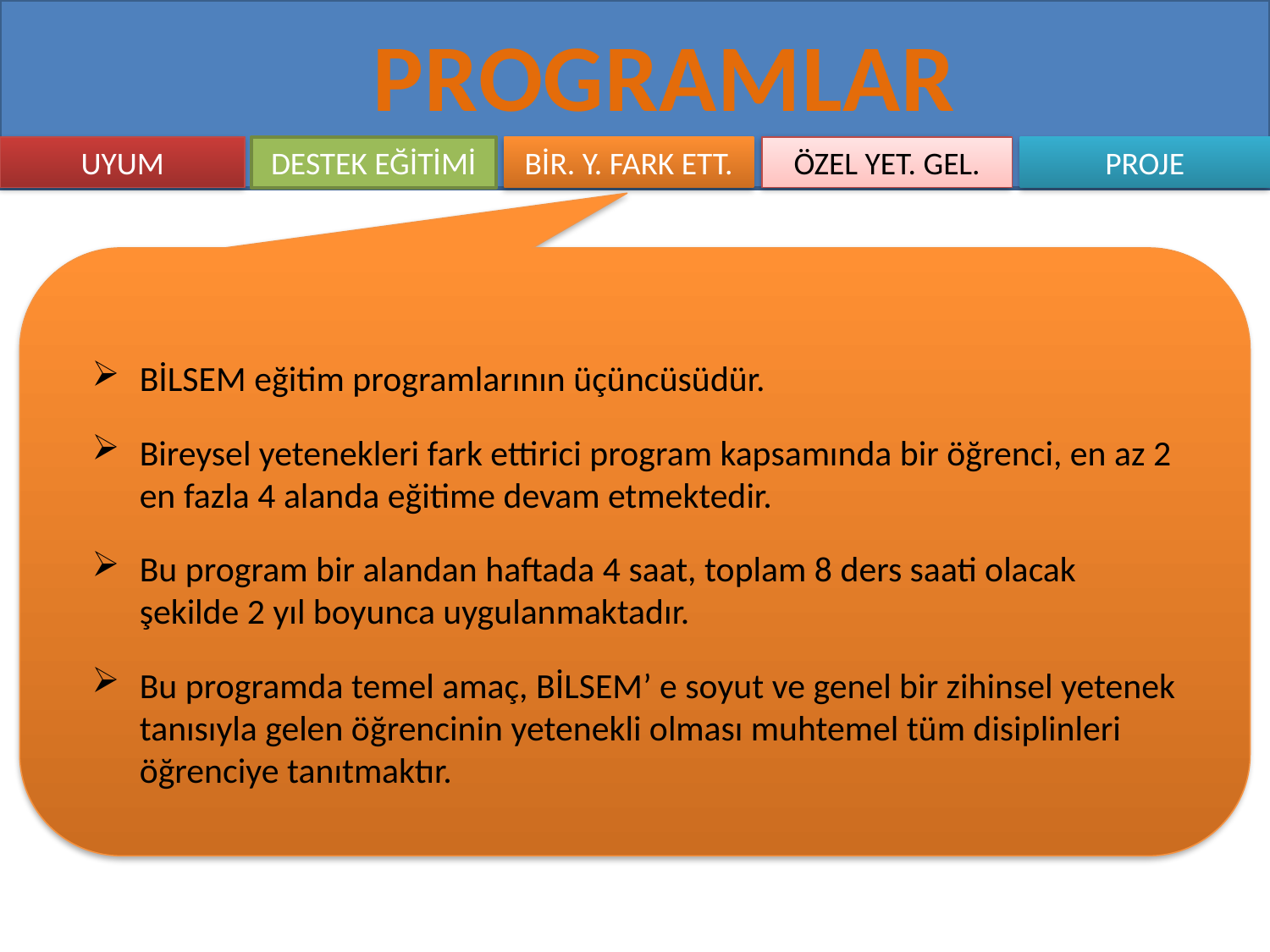

PROGRAMLAR
UYUM
DESTEK EĞİTİMİ
ÖZEL YET. GEL.
BİR. Y. FARK ETT.
PROJE

BİLSEM eğitim programlarının üçüncüsüdür.
Bireysel yetenekleri fark ettirici program kapsamında bir öğrenci, en az 2 en fazla 4 alanda eğitime devam etmektedir.
Bu program bir alandan haftada 4 saat, toplam 8 ders saati olacak şekilde 2 yıl boyunca uygulanmaktadır.
Bu programda temel amaç, BİLSEM’ e soyut ve genel bir zihinsel yetenek tanısıyla gelen öğrencinin yetenekli olması muhtemel tüm disiplinleri öğrenciye tanıtmaktır.